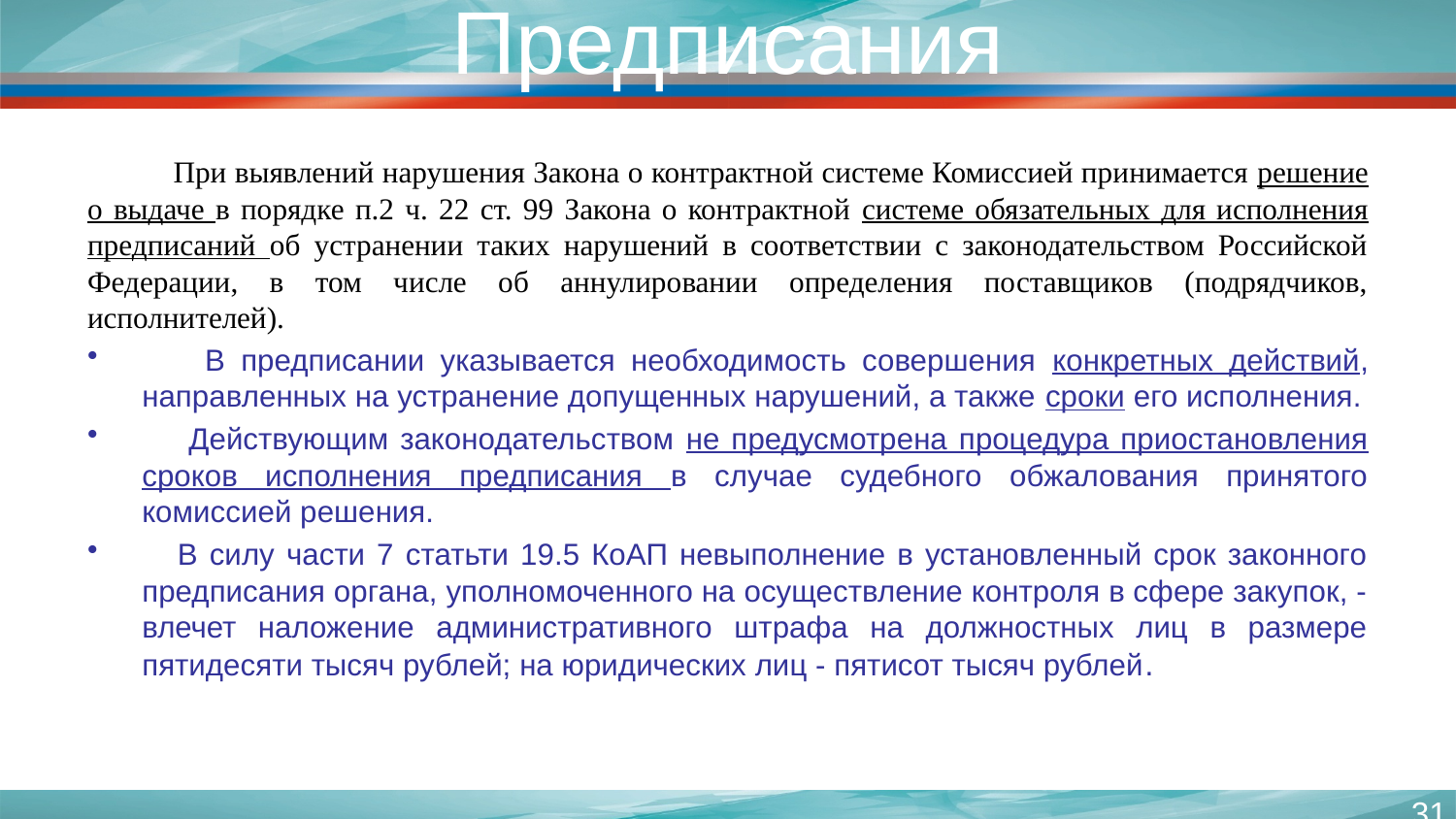

# Предписания
При выявлений нарушения Закона о контрактной системе Комиссией принимается решение о выдаче в порядке п.2 ч. 22 ст. 99 Закона о контрактной системе обязательных для исполнения предписаний об устранении таких нарушений в соответствии с законодательством Российской Федерации, в том числе об аннулировании определения поставщиков (подрядчиков, исполнителей).
    В предписании указывается необходимость совершения конкретных действий, направленных на устранение допущенных нарушений, а также сроки его исполнения.
    Действующим законодательством не предусмотрена процедура приостановления сроков исполнения предписания в случае судебного обжалования принятого комиссией решения.
   В силу части 7 статьти 19.5 КоАП невыполнение в установленный срок законного предписания органа, уполномоченного на осуществление контроля в сфере закупок, - влечет наложение административного штрафа на должностных лиц в размере пятидесяти тысяч рублей; на юридических лиц - пятисот тысяч рублей.

31